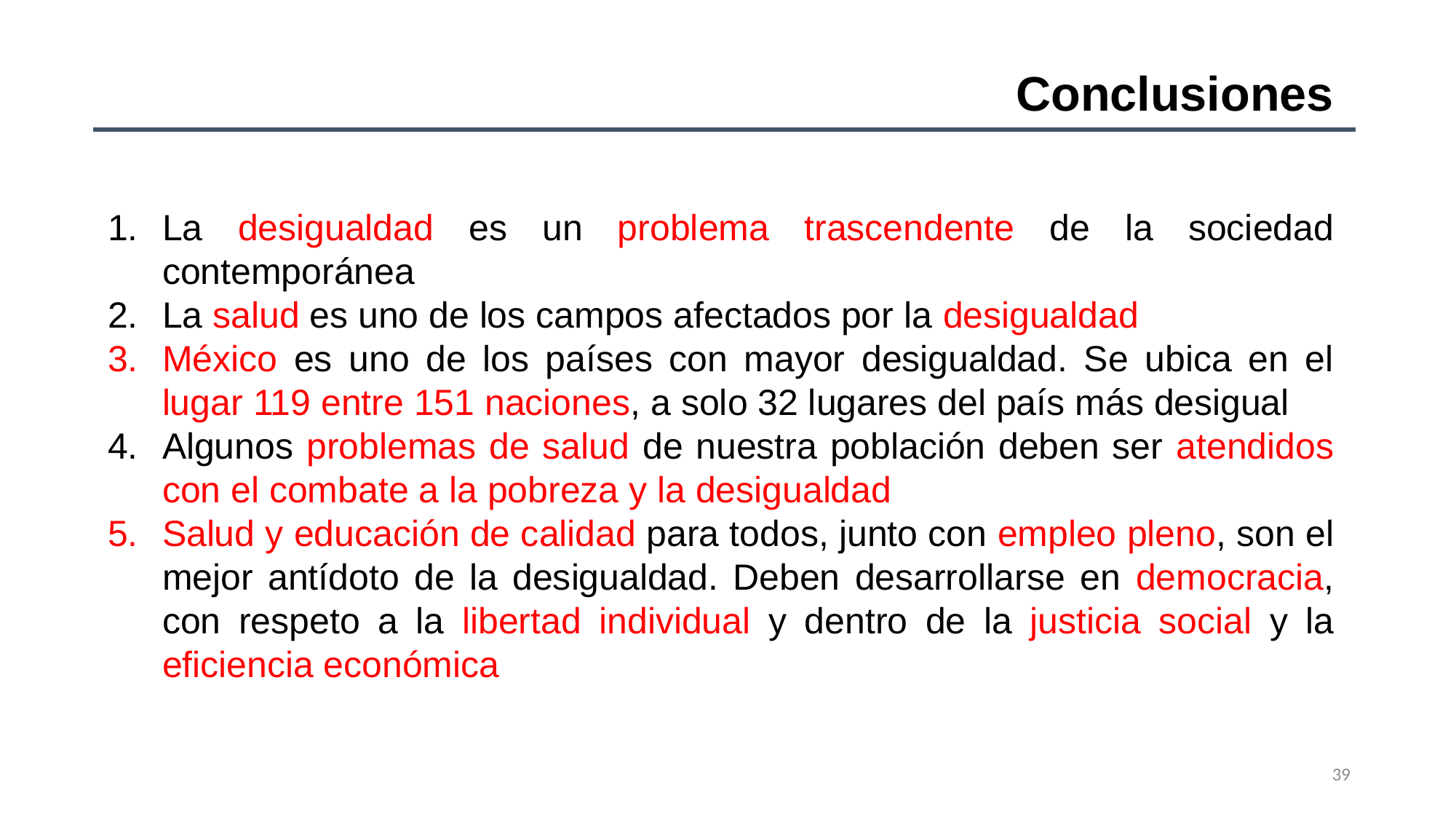

Conclusiones
La desigualdad es un problema trascendente de la sociedad contemporánea
La salud es uno de los campos afectados por la desigualdad
México es uno de los países con mayor desigualdad. Se ubica en el lugar 119 entre 151 naciones, a solo 32 lugares del país más desigual
Algunos problemas de salud de nuestra población deben ser atendidos con el combate a la pobreza y la desigualdad
Salud y educación de calidad para todos, junto con empleo pleno, son el mejor antídoto de la desigualdad. Deben desarrollarse en democracia, con respeto a la libertad individual y dentro de la justicia social y la eficiencia económica

39